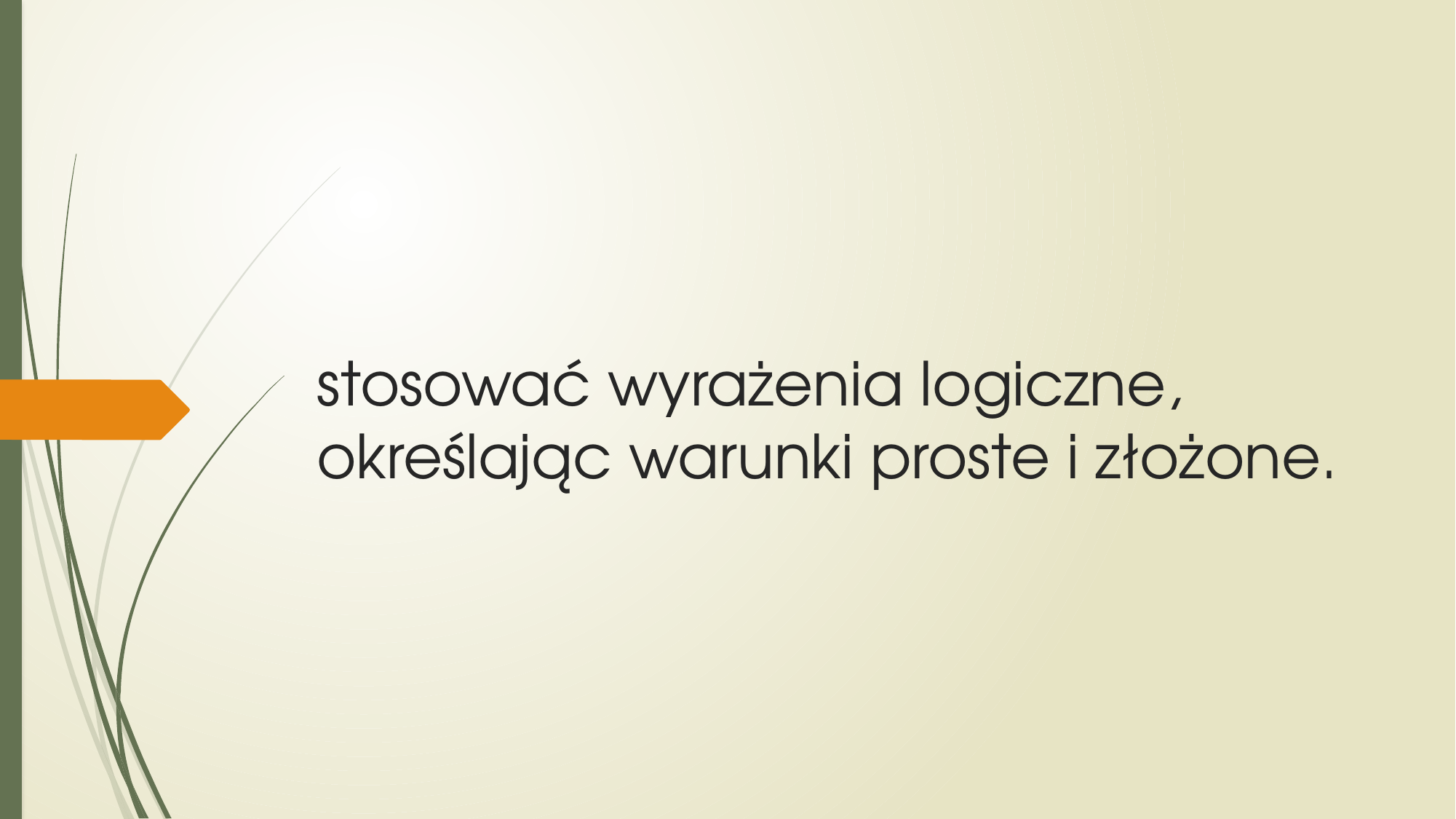

# stosować wyrażenia logiczne, określając warunki proste i złożone.